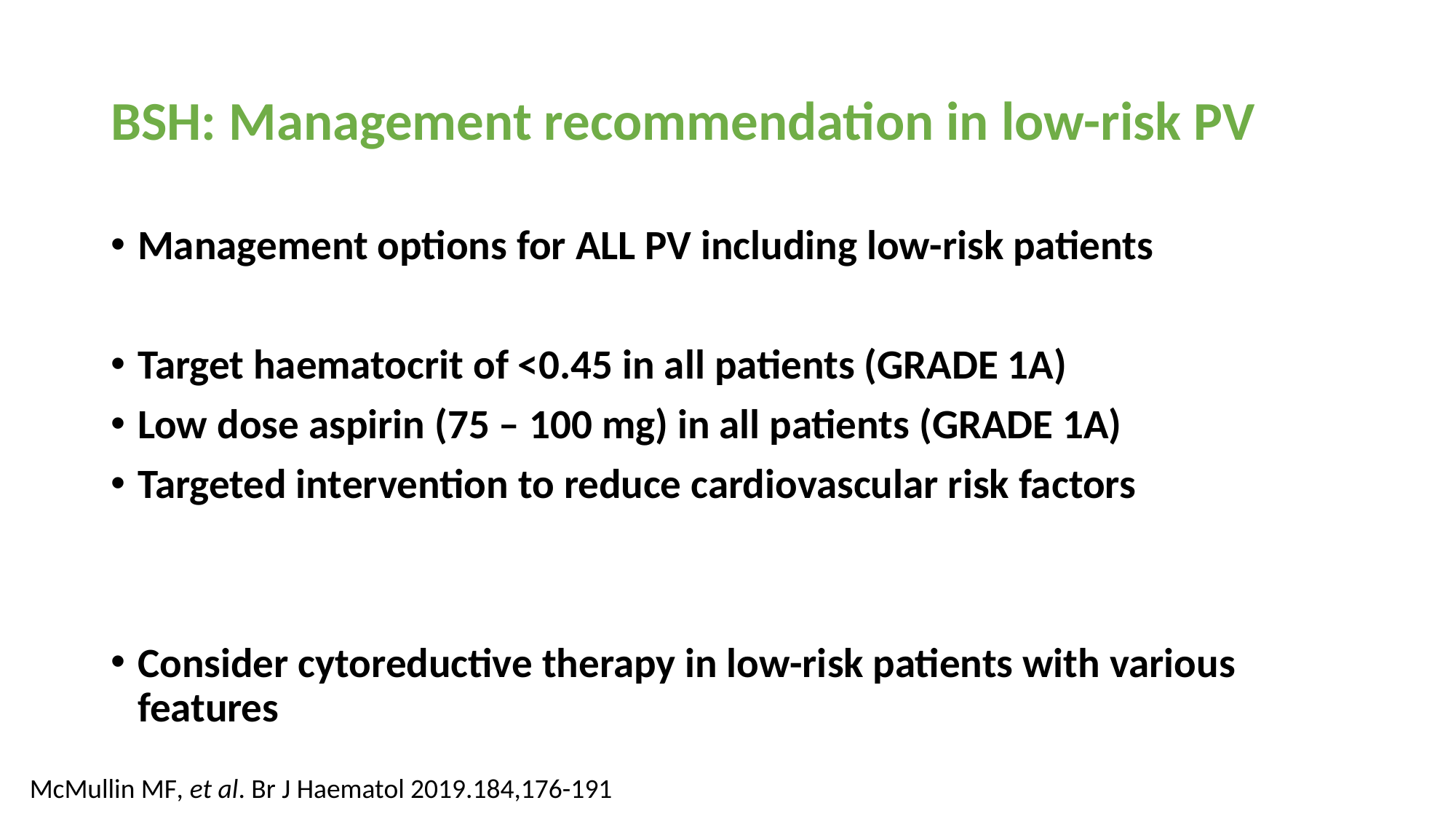

# BSH: Management recommendation in low-risk PV
Management options for ALL PV including low-risk patients

Target haematocrit of <0.45 in all patients (GRADE 1A)
Low dose aspirin (75 – 100 mg) in all patients (GRADE 1A)
Targeted intervention to reduce cardiovascular risk factors

Consider cytoreductive therapy in low-risk patients with various features
McMullin MF, et al. Br J Haematol 2019.184,176-191